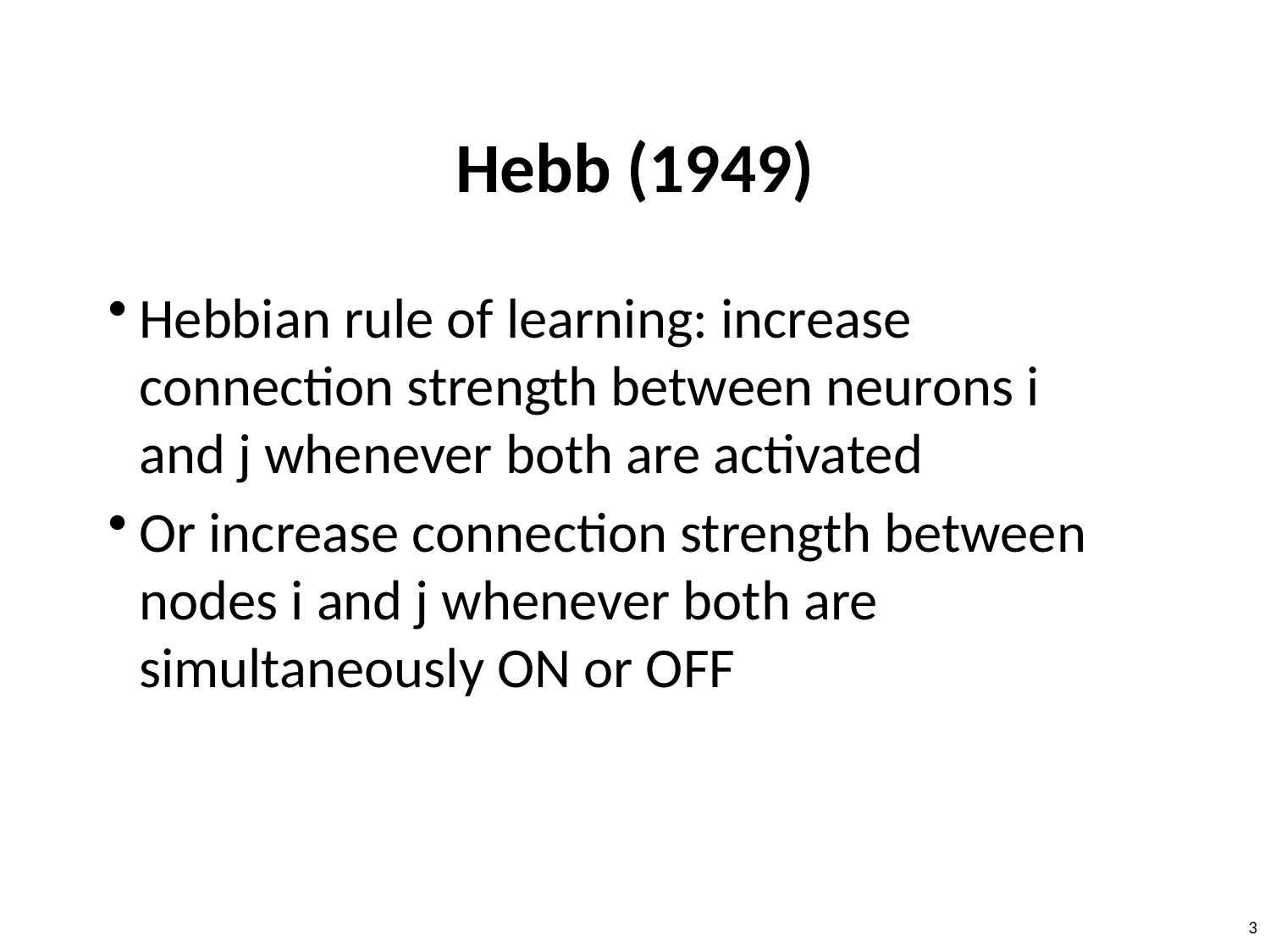

# Hebb (1949)
Hebbian rule of learning: increase connection strength between neurons i and j whenever both are activated
Or increase connection strength between nodes i and j whenever both are simultaneously ON or OFF

3